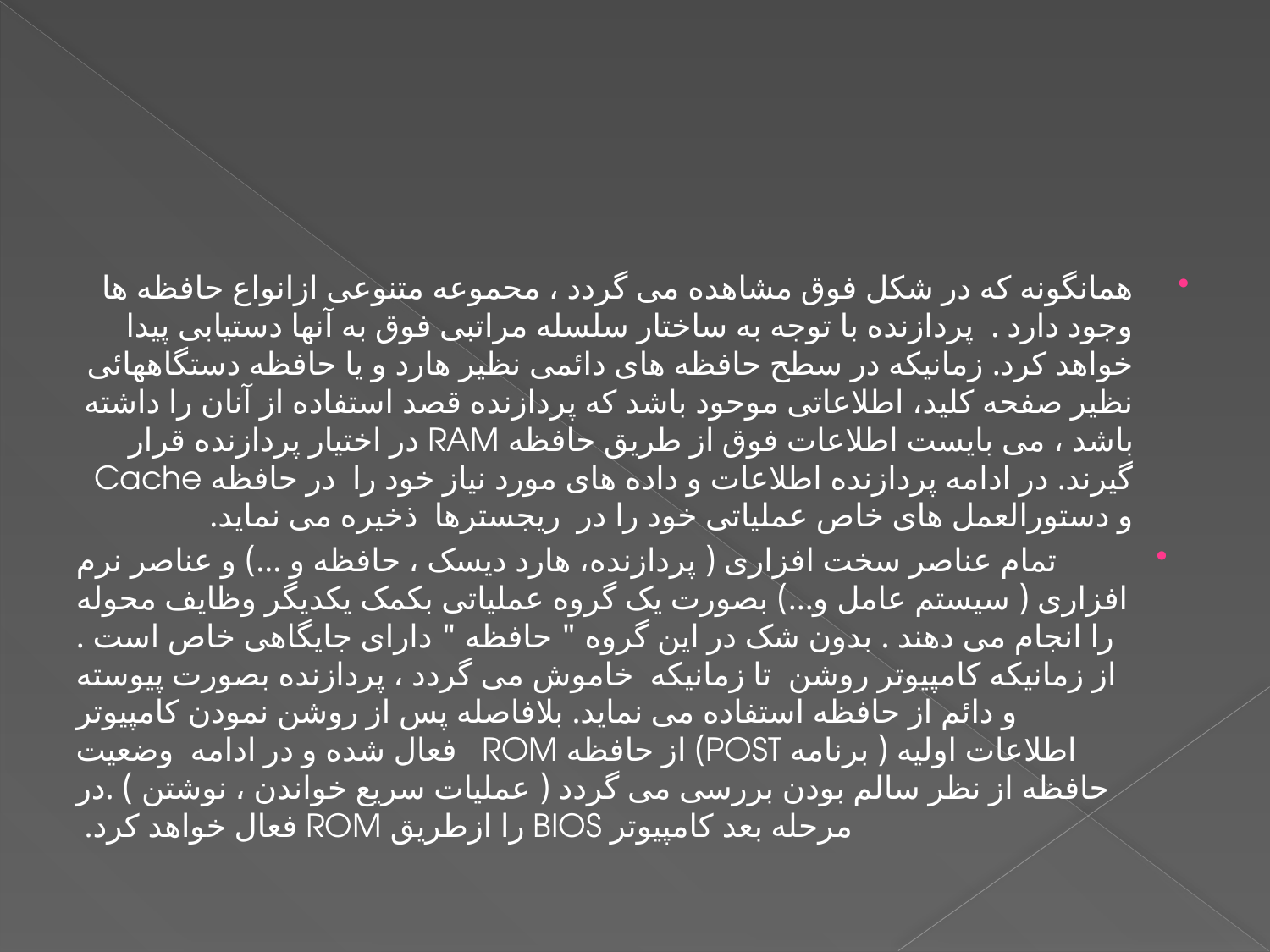

همانگونه که در شکل فوق مشاهده می گردد ، محموعه متنوعی ازانواع حافظه ها  وجود دارد .  پردازنده با توجه به ساختار سلسله مراتبی فوق به آنها دستيابی پيدا خواهد کرد. زمانيکه در سطح حافظه های دائمی نظير هارد و يا حافظه دستگاههائی نظير صفحه کليد، اطلاعاتی موحود باشد که پردازنده قصد استفاده از آنان را داشته باشد ، می بايست اطلاعات فوق از طريق حافظه RAM در اختيار پردازنده قرار گيرند. در ادامه پردازنده اطلاعات و داده های مورد نياز خود را  در حافظه Cache  و دستورالعمل های خاص عملياتی خود را در  ريجسترها  ذخيره می نمايد.
تمام عناصر سخت افزاری ( پردازنده، هارد ديسک ، حافظه و ...) و عناصر نرم افزاری ( سيستم عامل و...) بصورت يک گروه عملياتی بکمک يکديگر وظايف محوله را انجام می دهند . بدون شک در اين گروه " حافظه " دارای جايگاهی خاص است . از زمانيکه کامپيوتر روشن  تا زمانيکه  خاموش می گردد ، پردازنده بصورت پيوسته و دائم از حافظه استفاده می نمايد. بلافاصله پس از روشن نمودن کامپيوتر اطلاعات اوليه ( برنامه POST) از حافظه ROM   فعال شده و در ادامه  وضعيت حافظه از نظر سالم بودن بررسی می گردد ( عمليات سريع خواندن ، نوشتن ) .در مرحله بعد کامپيوتر BIOS را ازطريق ROM فعال خواهد کرد.